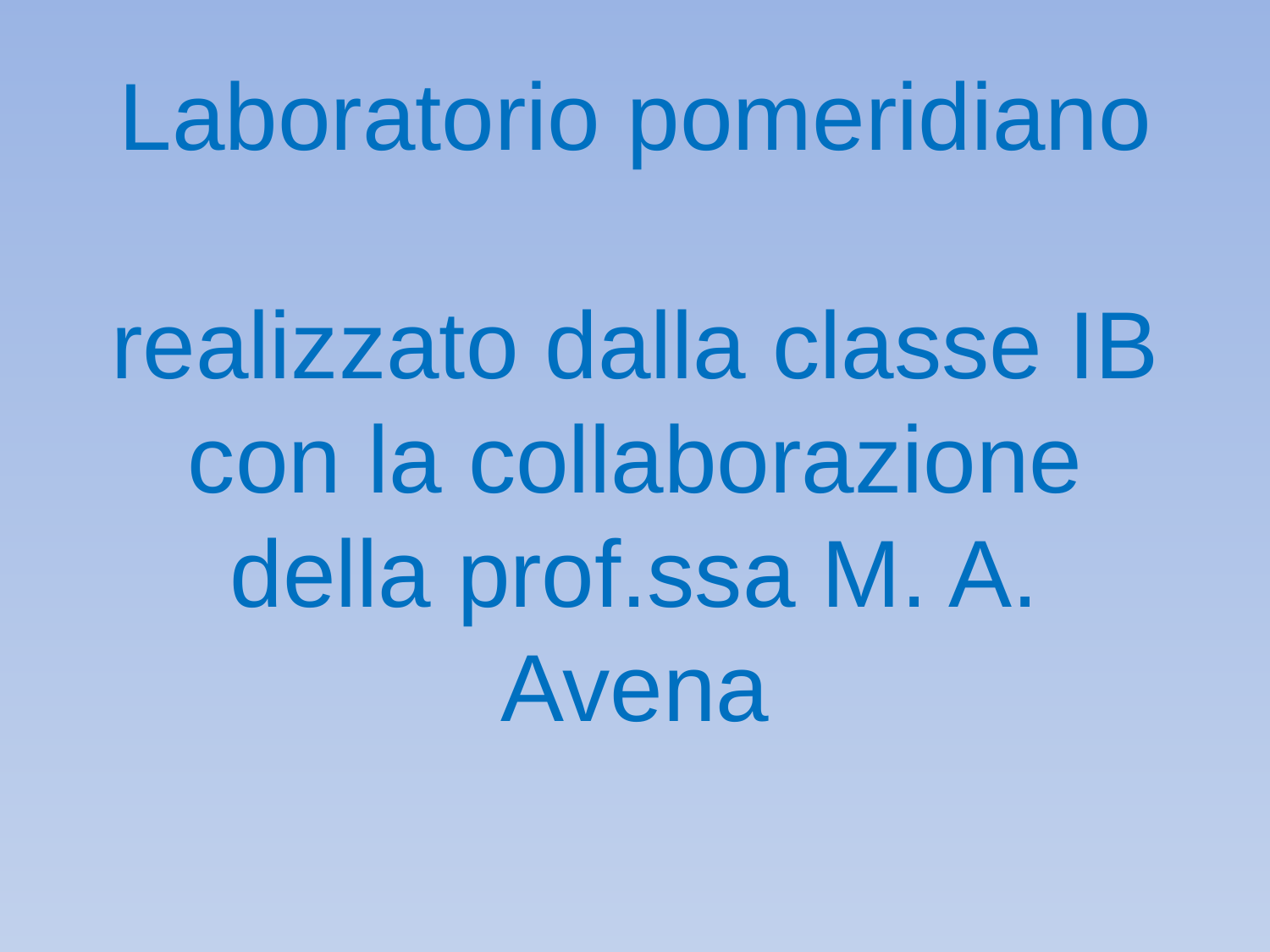

# Laboratorio pomeridiano realizzato dalla classe IB con la collaborazione della prof.ssa M. A. Avena